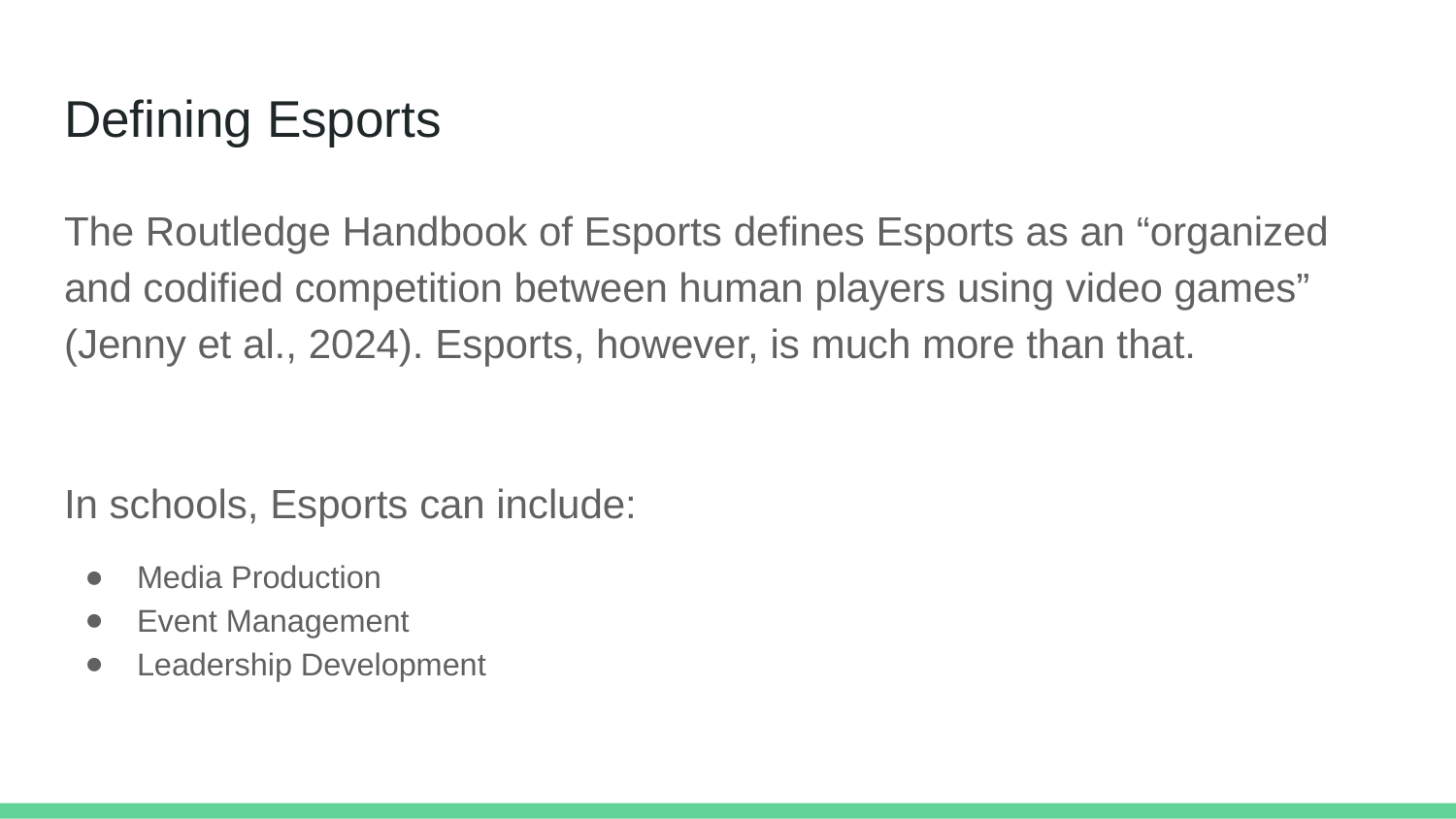

# Defining Esports
The Routledge Handbook of Esports defines Esports as an “organized and codified competition between human players using video games” (Jenny et al., 2024). Esports, however, is much more than that.

In schools, Esports can include:
Media Production
Event Management
Leadership Development